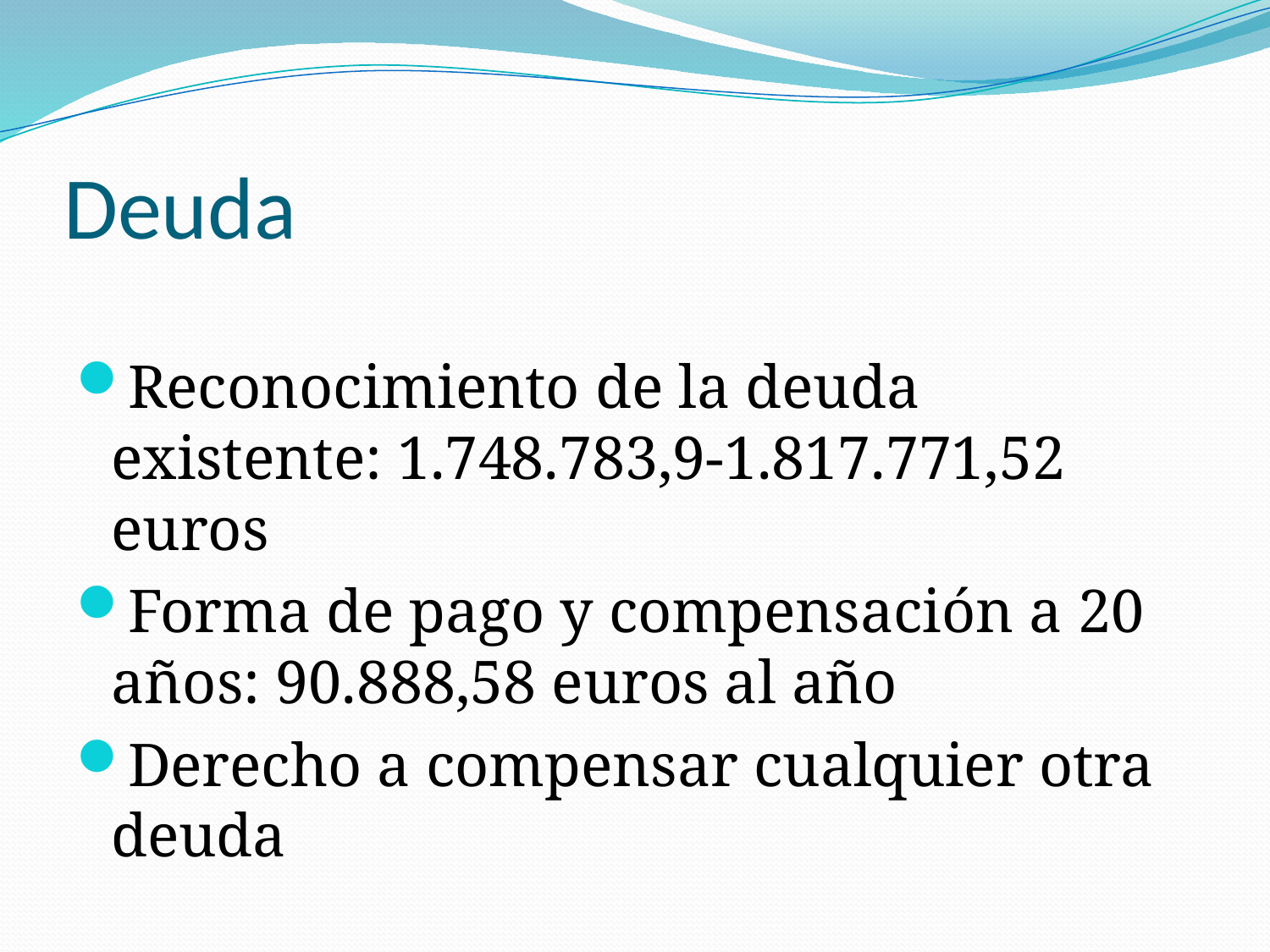

# Deuda

Reconocimiento de la deuda existente: 1.748.783,9-1.817.771,52 euros
Forma de pago y compensación a 20 años: 90.888,58 euros al año
Derecho a compensar cualquier otra deuda